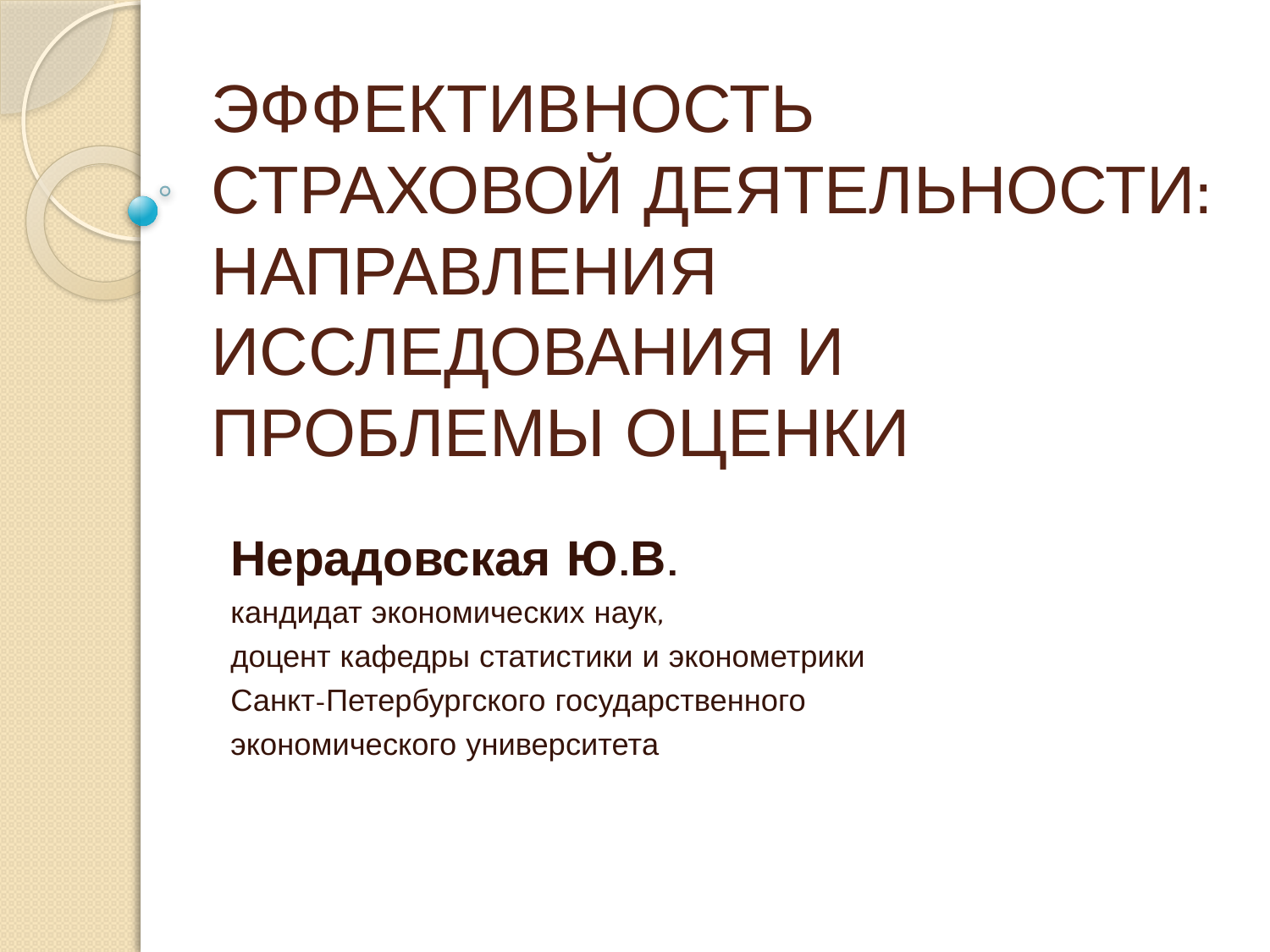

# ЭФФЕКТИВНОСТЬ СТРАХОВОЙ ДЕЯТЕЛЬНОСТИ: НАПРАВЛЕНИЯ ИССЛЕДОВАНИЯ И ПРОБЛЕМЫ ОЦЕНКИ
Нерадовская Ю.В.
кандидат экономических наук,
доцент кафедры статистики и эконометрики
Санкт-Петербургского государственного
экономического университета